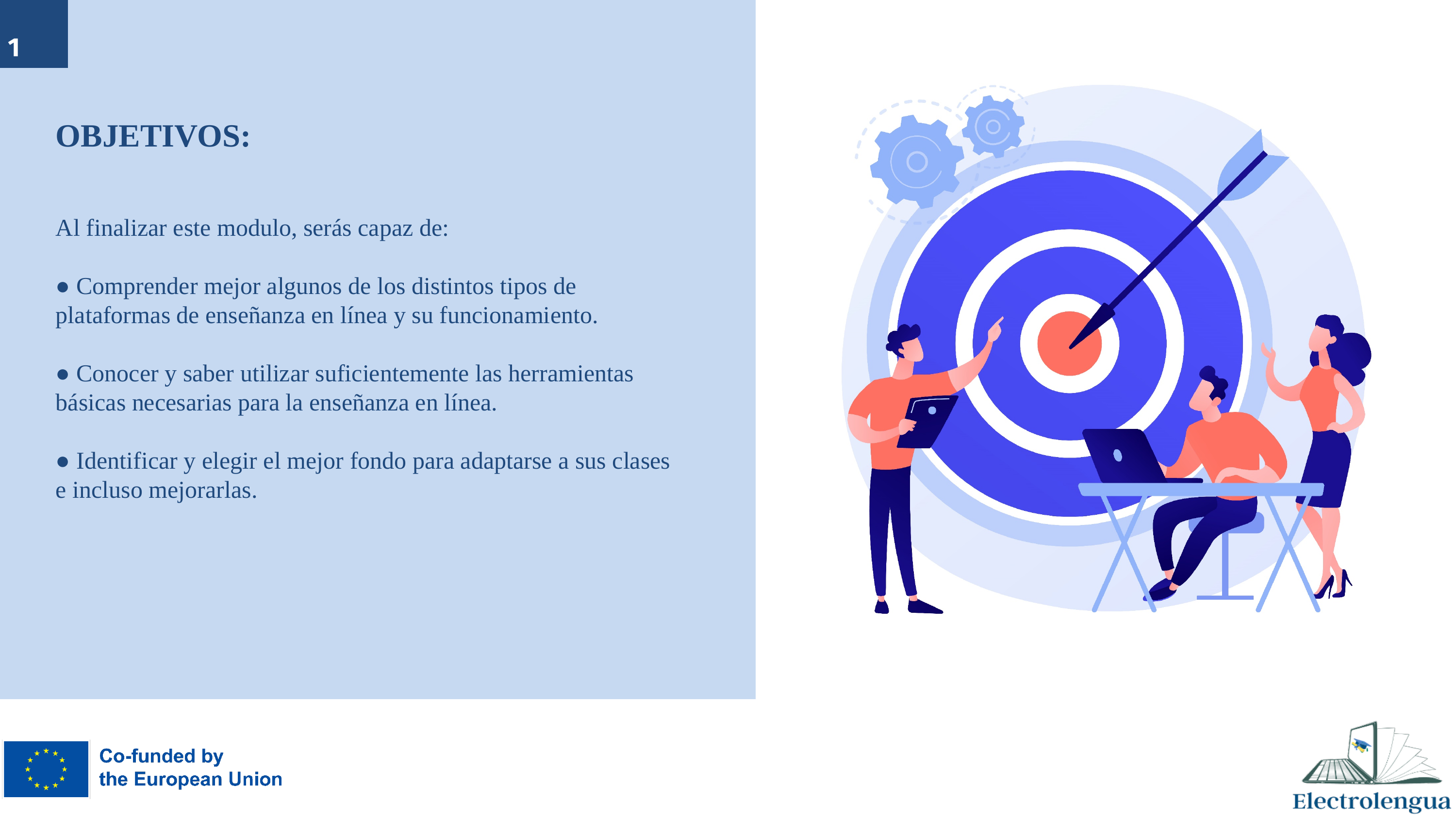

1
# Objetivos: Al finalizar este modulo, serás capaz de: ● Comprender mejor algunos de los distintos tipos de plataformas de enseñanza en línea y su funcionamiento. ● Conocer y saber utilizar suficientemente las herramientas básicas necesarias para la enseñanza en línea. ● Identificar y elegir el mejor fondo para adaptarse a sus clases e incluso mejorarlas.